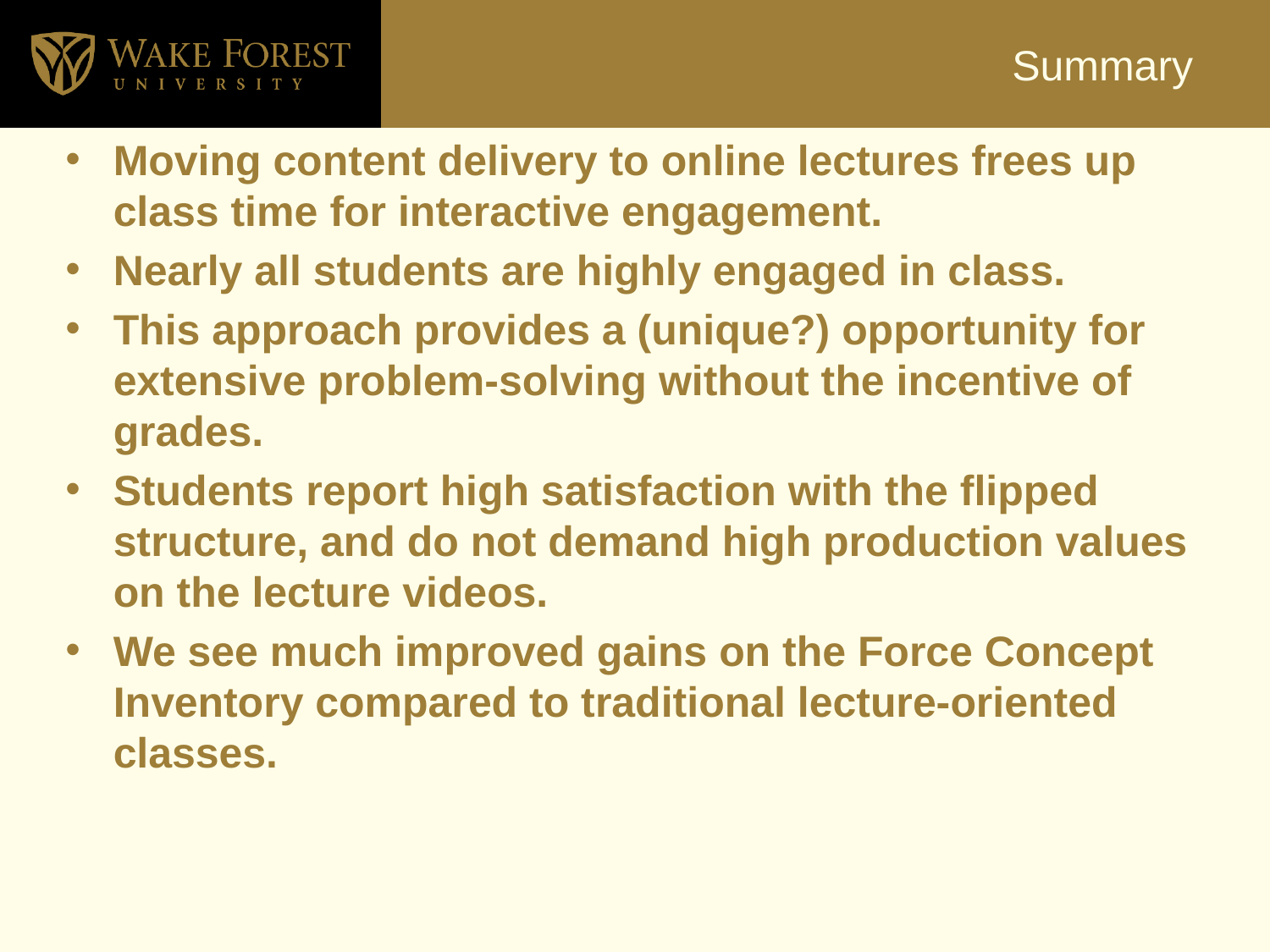

# Summary
Moving content delivery to online lectures frees up class time for interactive engagement.
Nearly all students are highly engaged in class.
This approach provides a (unique?) opportunity for extensive problem-solving without the incentive of grades.
Students report high satisfaction with the flipped structure, and do not demand high production values on the lecture videos.
We see much improved gains on the Force Concept Inventory compared to traditional lecture-oriented classes.